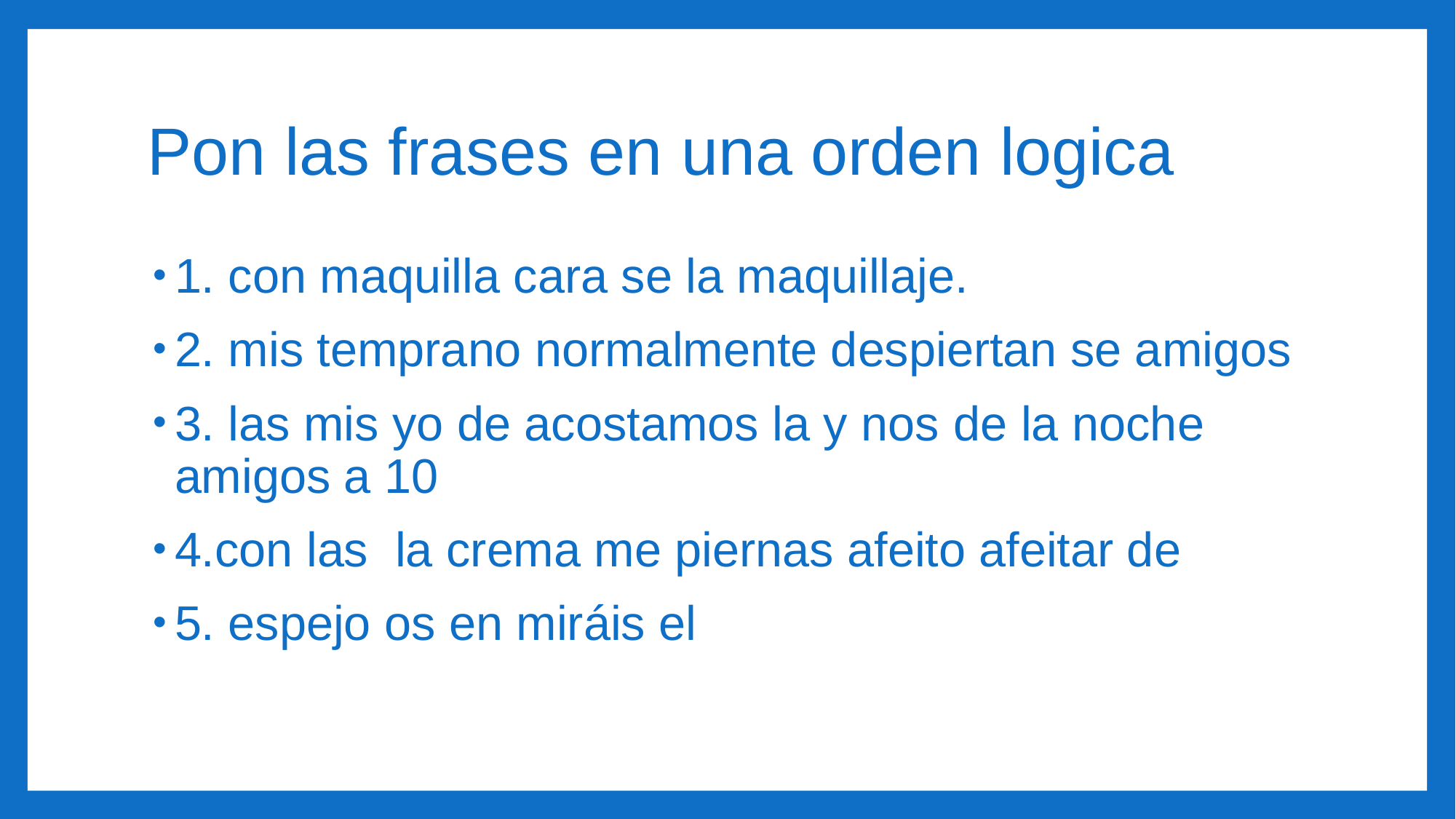

# Pon las frases en una orden logica
1. con maquilla cara se la maquillaje.
2. mis temprano normalmente despiertan se amigos
3. las mis yo de acostamos la y nos de la noche amigos a 10
4.con las  la crema me piernas afeito afeitar de
5. espejo os en miráis el